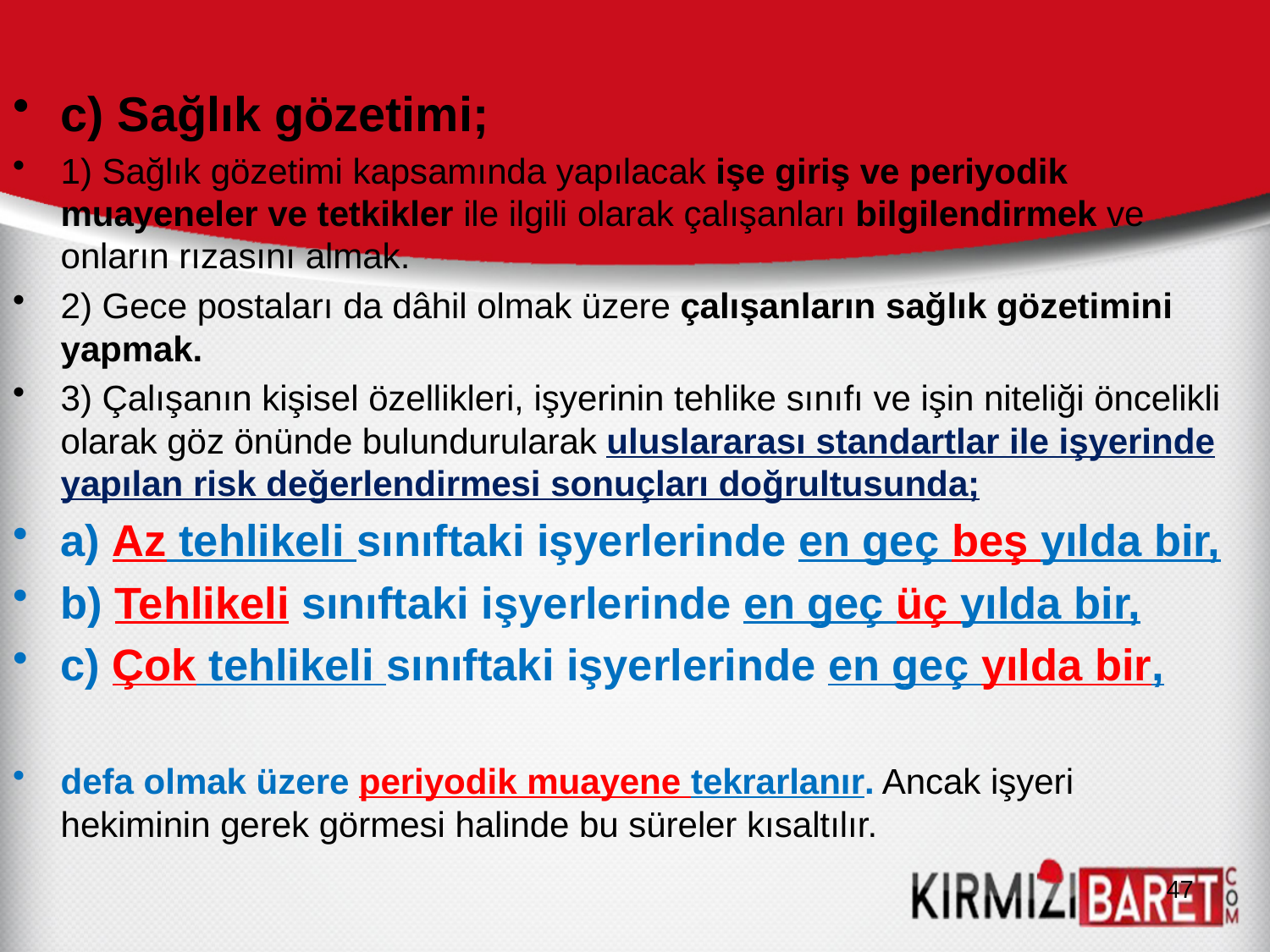

c) Sağlık gözetimi;
1) Sağlık gözetimi kapsamında yapılacak işe giriş ve periyodik muayeneler ve tetkikler ile ilgili olarak çalışanları bilgilendirmek ve onların rızasını almak.
2) Gece postaları da dâhil olmak üzere çalışanların sağlık gözetimini yapmak.
3) Çalışanın kişisel özellikleri, işyerinin tehlike sınıfı ve işin niteliği öncelikli olarak göz önünde bulundurularak uluslararası standartlar ile işyerinde yapılan risk değerlendirmesi sonuçları doğrultusunda;
a) Az tehlikeli sınıftaki işyerlerinde en geç beş yılda bir,
b) Tehlikeli sınıftaki işyerlerinde en geç üç yılda bir,
c) Çok tehlikeli sınıftaki işyerlerinde en geç yılda bir,

defa olmak üzere periyodik muayene tekrarlanır. Ancak işyeri hekiminin gerek görmesi halinde bu süreler kısaltılır.

47